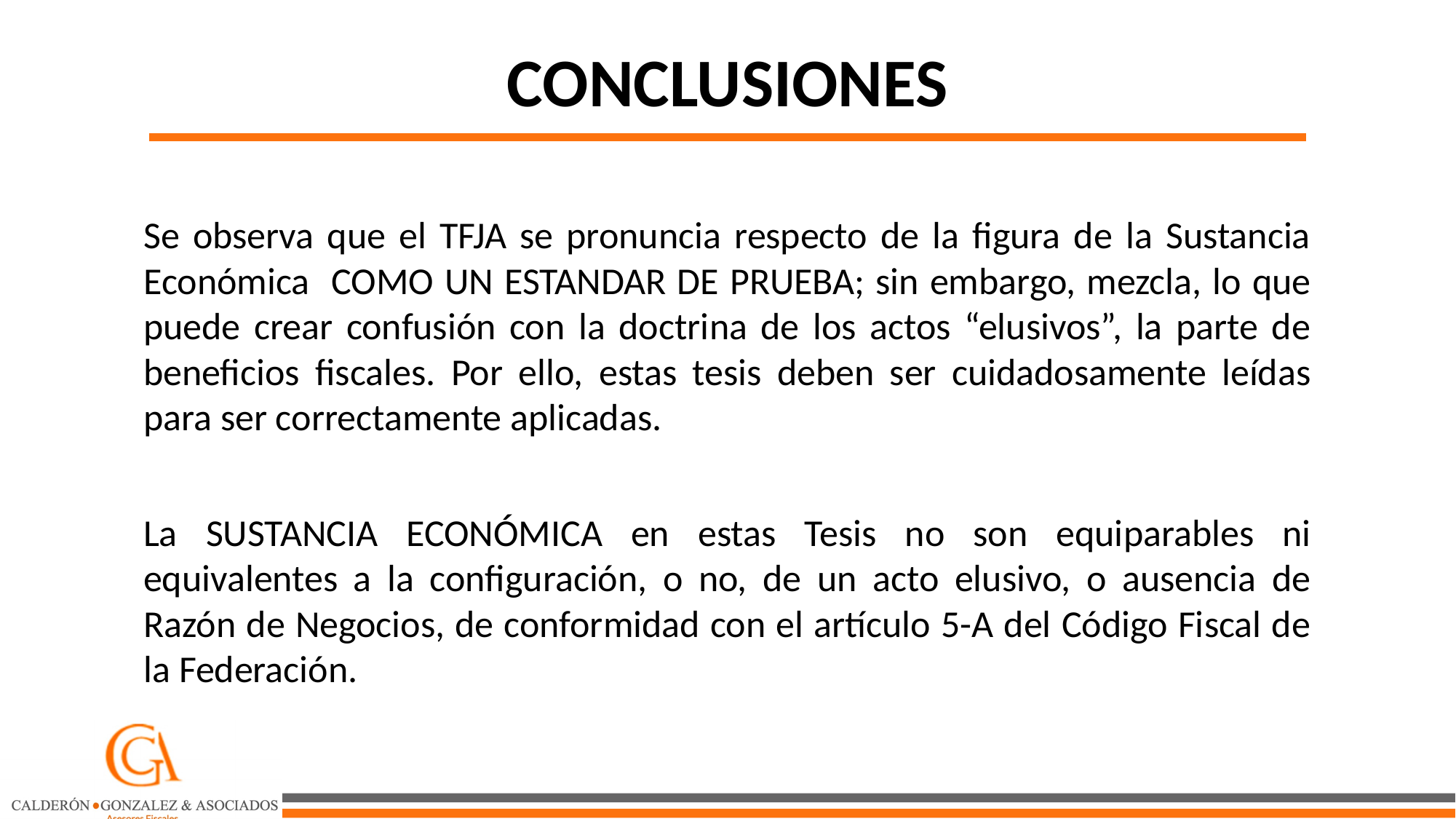

CONCLUSIONES
Se observa que el TFJA se pronuncia respecto de la figura de la Sustancia Económica  COMO UN ESTANDAR DE PRUEBA; sin embargo, mezcla, lo que puede crear confusión con la doctrina de los actos “elusivos”, la parte de beneficios fiscales. Por ello, estas tesis deben ser cuidadosamente leídas para ser correctamente aplicadas.

La SUSTANCIA ECONÓMICA en estas Tesis no son equiparables ni equivalentes a la configuración, o no, de un acto elusivo, o ausencia de Razón de Negocios, de conformidad con el artículo 5-A del Código Fiscal de la Federación.